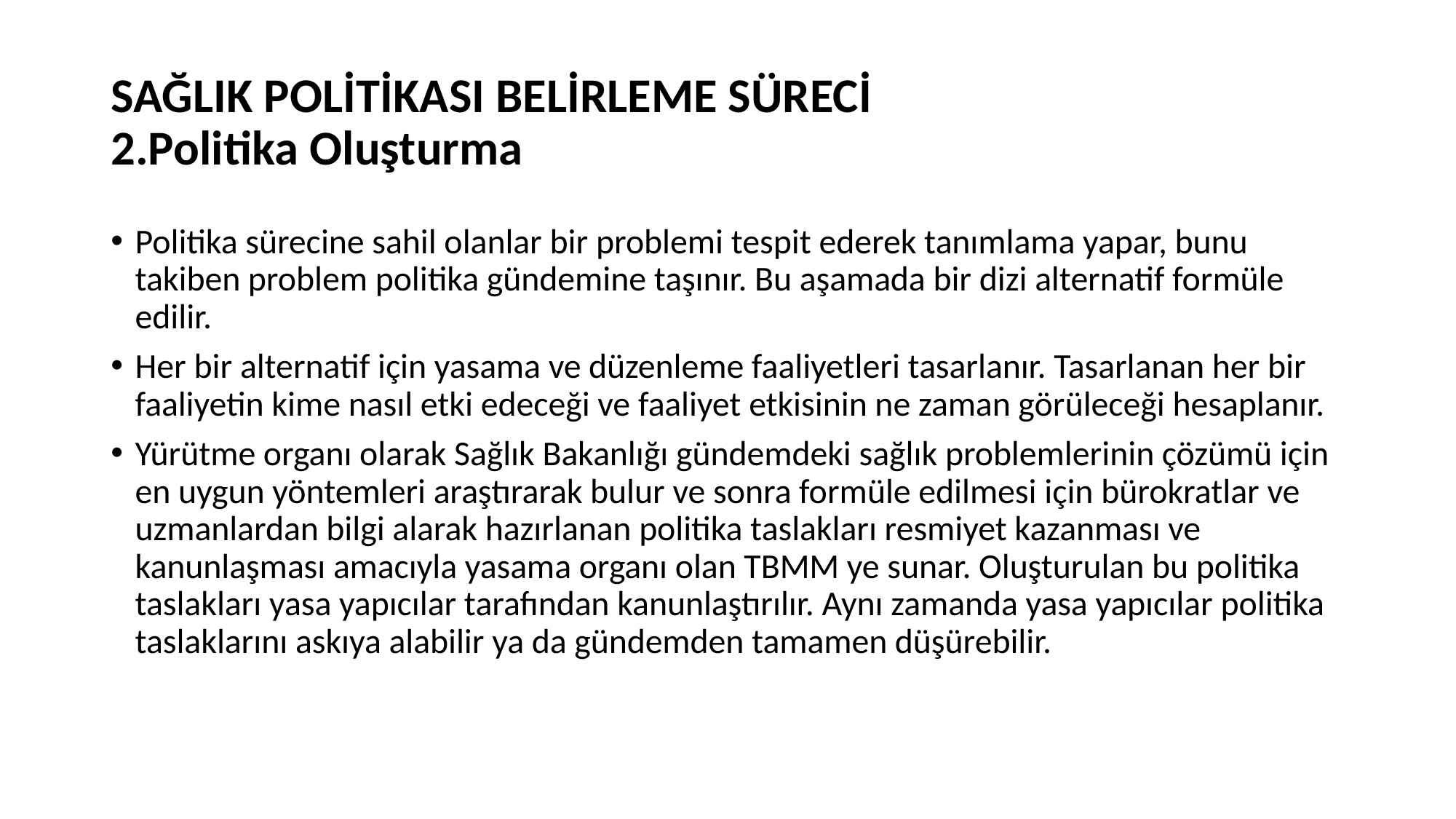

# SAĞLIK POLİTİKASI BELİRLEME SÜRECİ 2.Politika Oluşturma
Politika sürecine sahil olanlar bir problemi tespit ederek tanımlama yapar, bunu takiben problem politika gündemine taşınır. Bu aşamada bir dizi alternatif formüle edilir.
Her bir alternatif için yasama ve düzenleme faaliyetleri tasarlanır. Tasarlanan her bir faaliyetin kime nasıl etki edeceği ve faaliyet etkisinin ne zaman görüleceği hesaplanır.
Yürütme organı olarak Sağlık Bakanlığı gündemdeki sağlık problemlerinin çözümü için en uygun yöntemleri araştırarak bulur ve sonra formüle edilmesi için bürokratlar ve uzmanlardan bilgi alarak hazırlanan politika taslakları resmiyet kazanması ve kanunlaşması amacıyla yasama organı olan TBMM ye sunar. Oluşturulan bu politika taslakları yasa yapıcılar tarafından kanunlaştırılır. Aynı zamanda yasa yapıcılar politika taslaklarını askıya alabilir ya da gündemden tamamen düşürebilir.